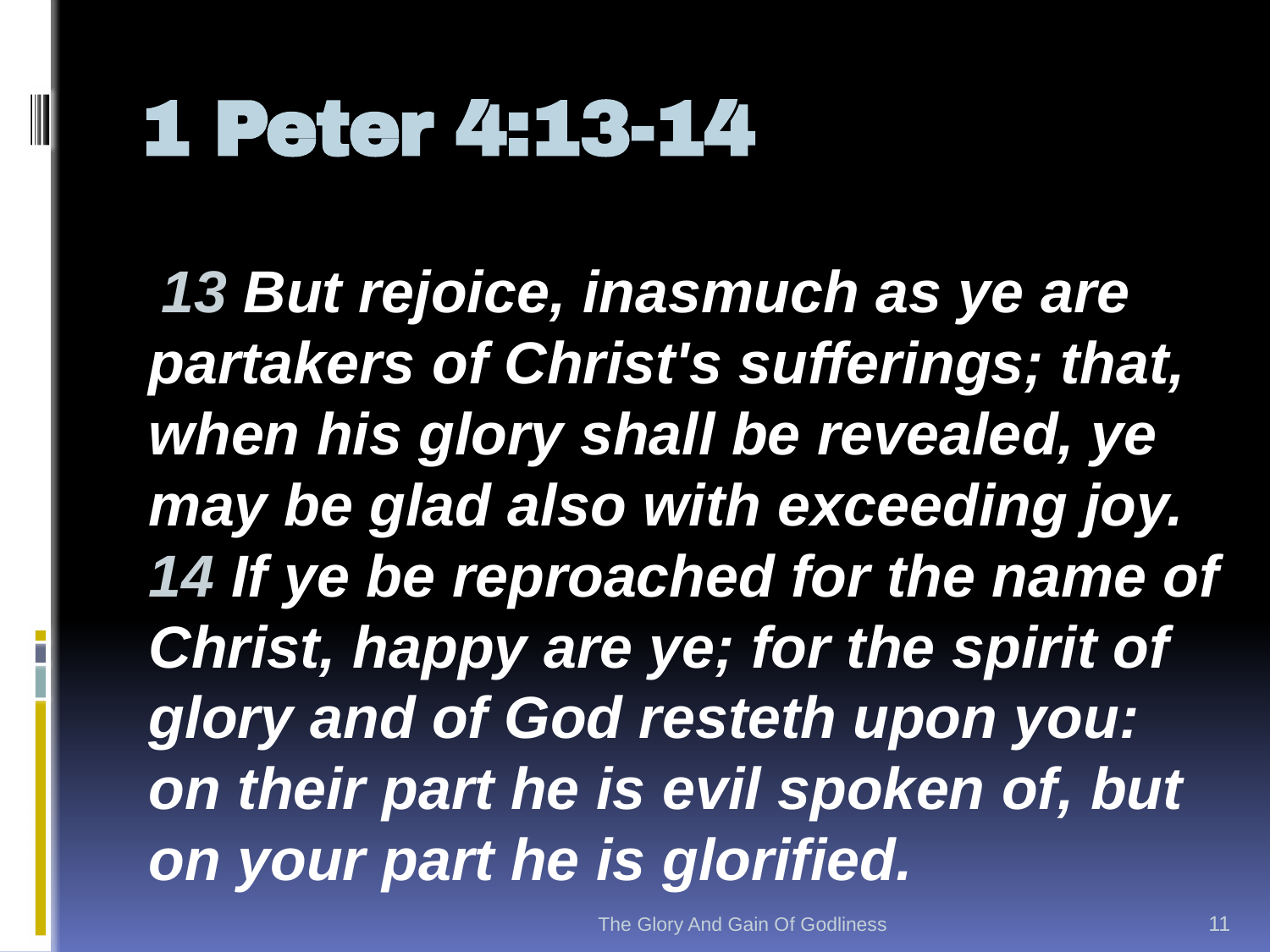

# 1 Peter 4:13-14
 13 But rejoice, inasmuch as ye are partakers of Christ's sufferings; that, when his glory shall be revealed, ye may be glad also with exceeding joy. 14 If ye be reproached for the name of Christ, happy are ye; for the spirit of glory and of God resteth upon you: on their part he is evil spoken of, but on your part he is glorified.
The Glory And Gain Of Godliness
11